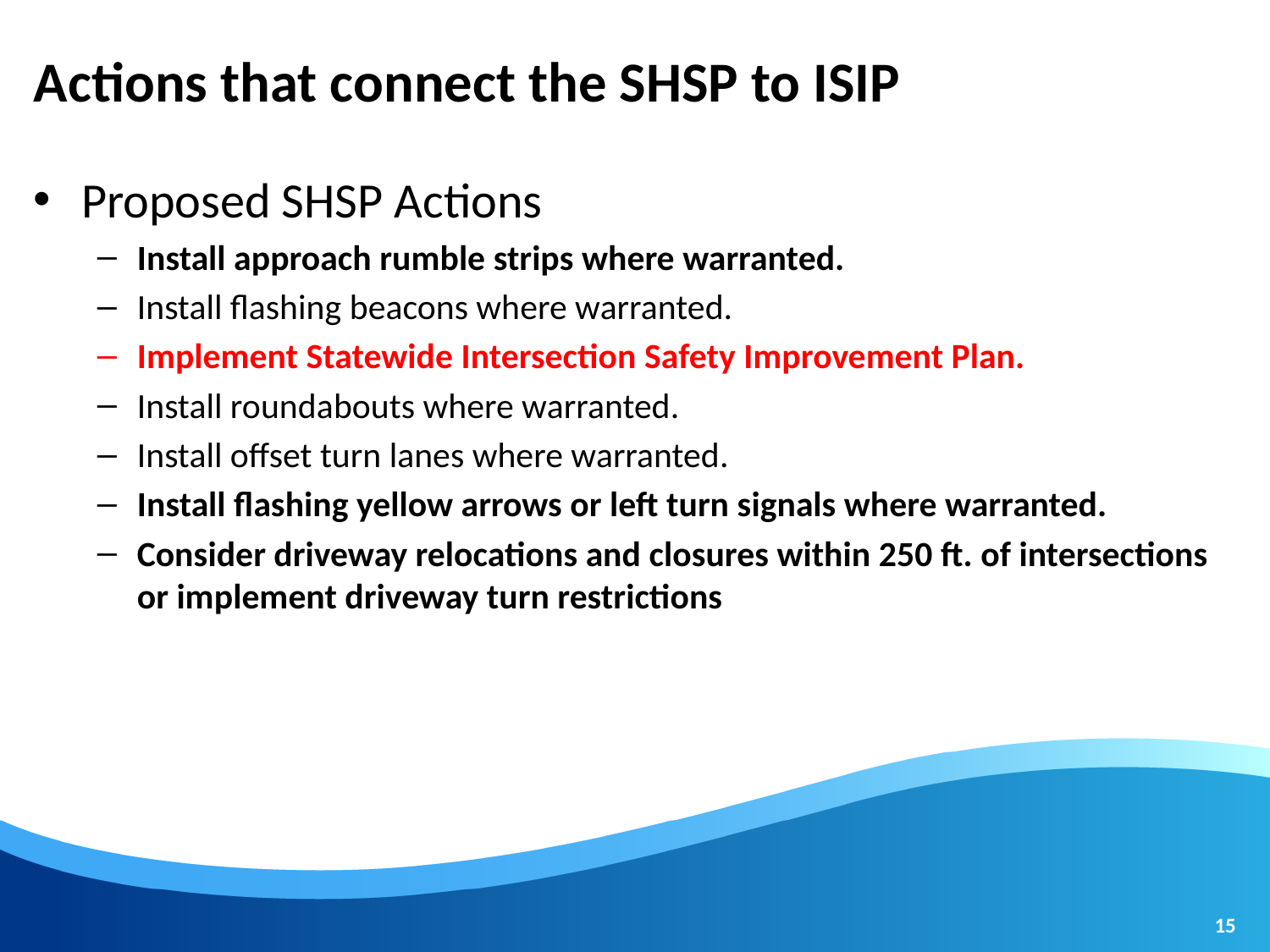

# Actions that connect the SHSP to ISIP
Proposed SHSP Actions
Install approach rumble strips where warranted.
Install flashing beacons where warranted.
Implement Statewide Intersection Safety Improvement Plan.
Install roundabouts where warranted.
Install offset turn lanes where warranted.
Install flashing yellow arrows or left turn signals where warranted.
Consider driveway relocations and closures within 250 ft. of intersections or implement driveway turn restrictions

15